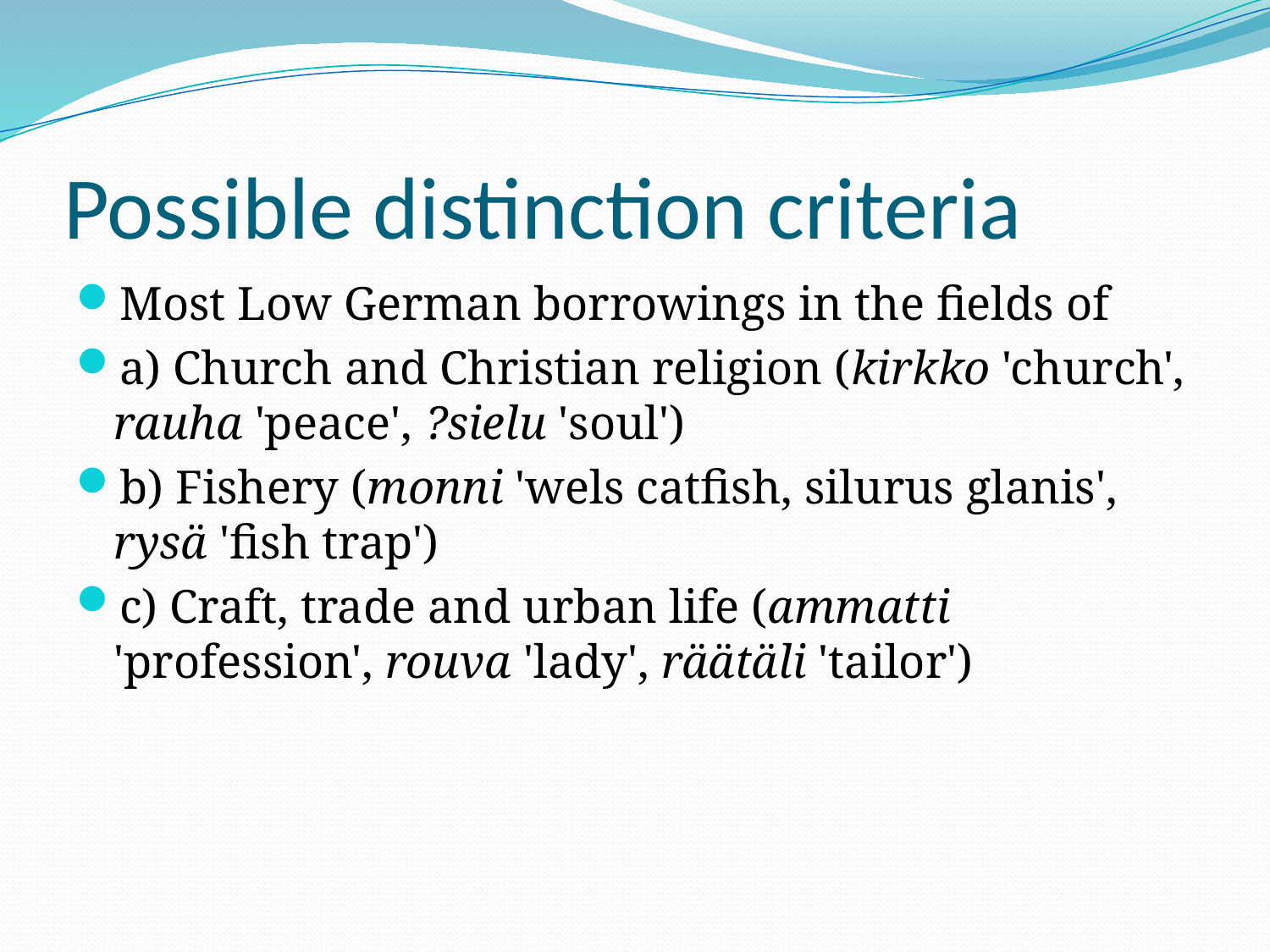

# Possible distinction criteria
Most Low German borrowings in the fields of
a) Church and Christian religion (kirkko 'church', rauha 'peace', ?sielu 'soul')
b) Fishery (monni 'wels catfish, silurus glanis', rysä 'fish trap')
c) Craft, trade and urban life (ammatti 'profession', rouva 'lady', räätäli 'tailor')